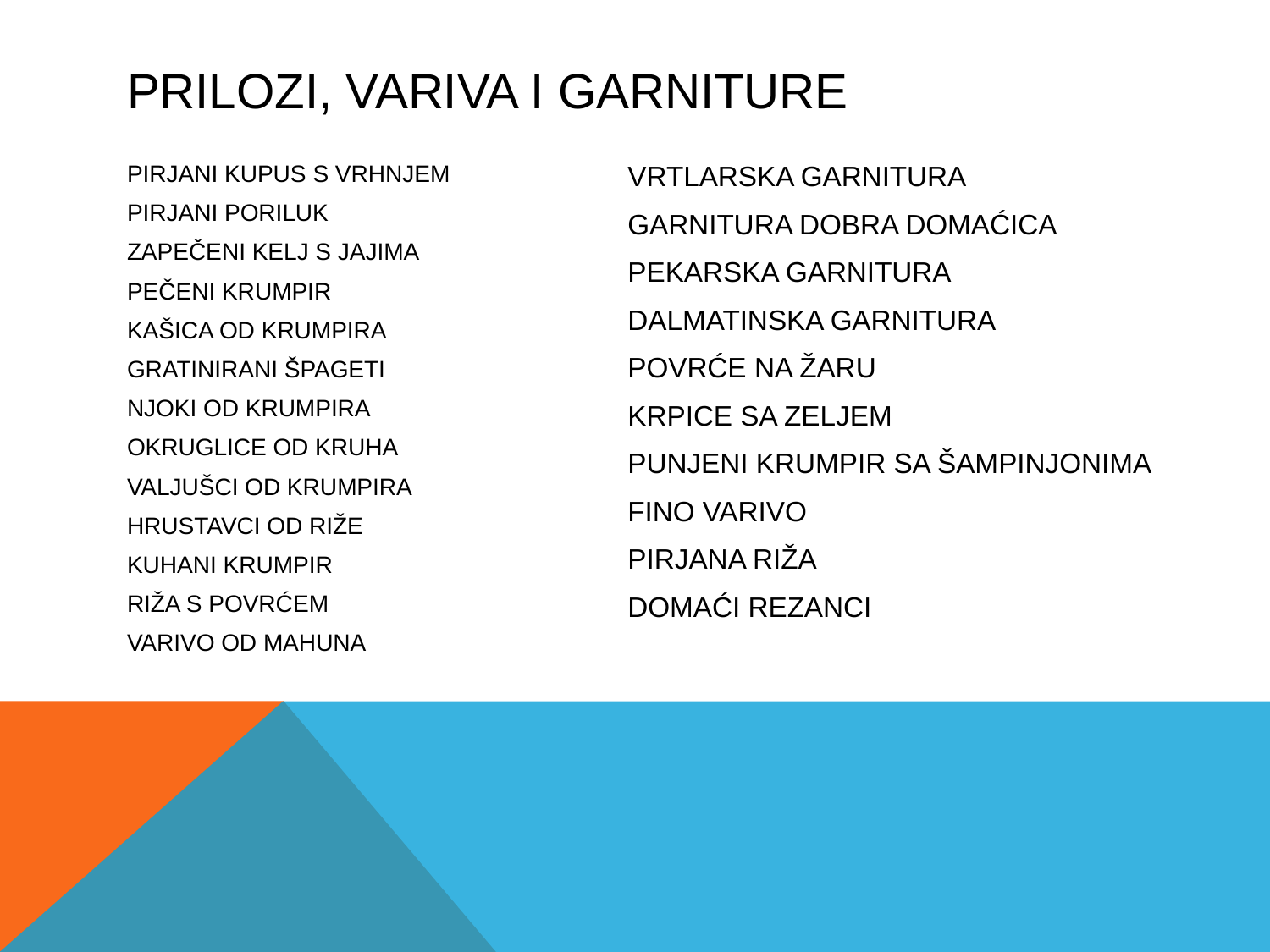

# PRILOZI, VARIVA I GARNITURE
PIRJANI KUPUS S VRHNJEM
PIRJANI PORILUK
ZAPEČENI KELJ S JAJIMA
PEČENI KRUMPIR
KAŠICA OD KRUMPIRA
GRATINIRANI ŠPAGETI
NJOKI OD KRUMPIRA
OKRUGLICE OD KRUHA
VALJUŠCI OD KRUMPIRA
HRUSTAVCI OD RIŽE
KUHANI KRUMPIR
RIŽA S POVRĆEM
VARIVO OD MAHUNA

VRTLARSKA GARNITURA
GARNITURA DOBRA DOMAĆICA
PEKARSKA GARNITURA
DALMATINSKA GARNITURA
POVRĆE NA ŽARU
KRPICE SA ZELJEM
PUNJENI KRUMPIR SA ŠAMPINJONIMA
FINO VARIVO
PIRJANA RIŽA
DOMAĆI REZANCI